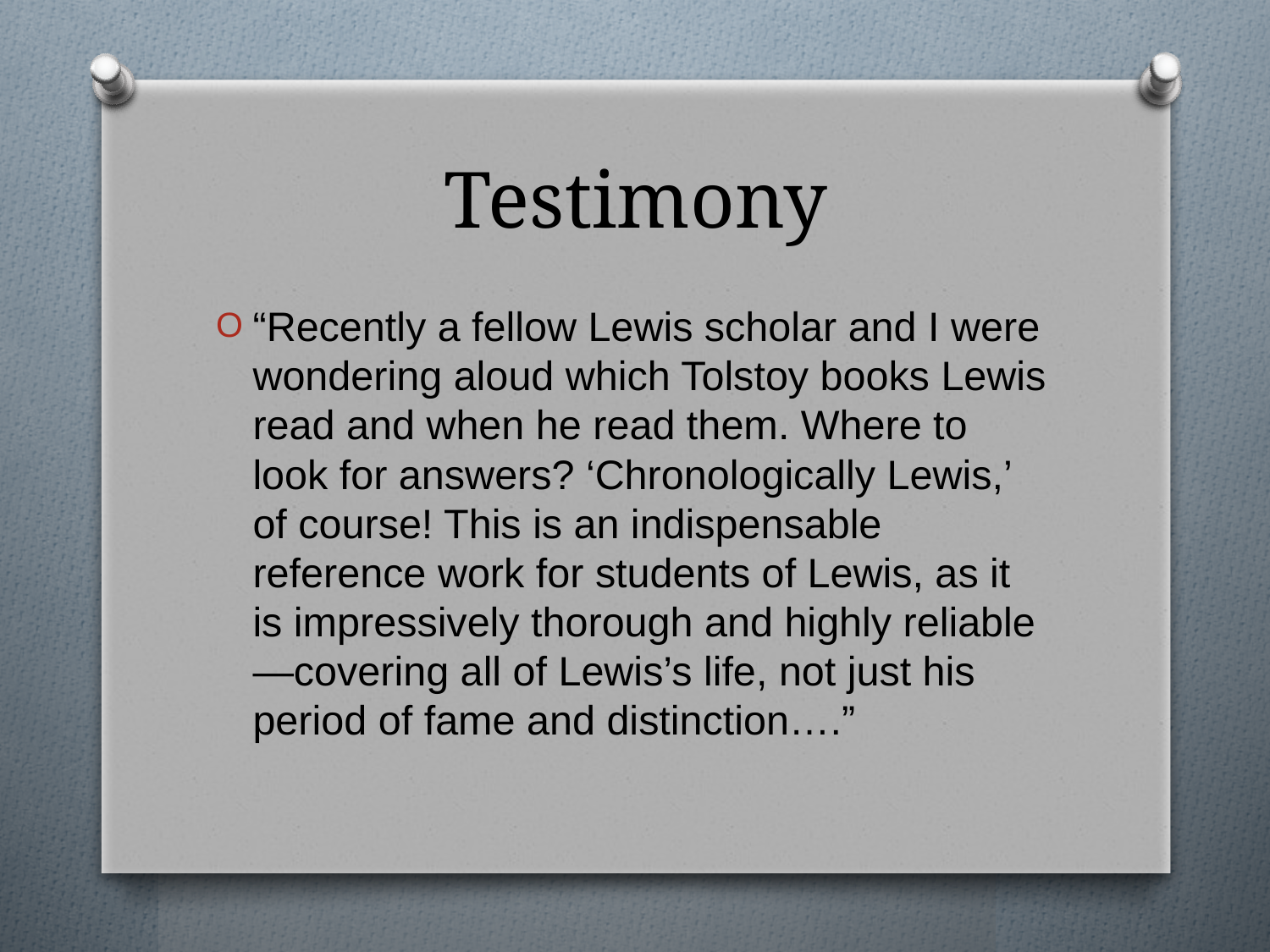

# Testimony
“Recently a fellow Lewis scholar and I were wondering aloud which Tolstoy books Lewis read and when he read them. Where to look for answers? ‘Chronologically Lewis,’ of course! This is an indispensable reference work for students of Lewis, as it is impressively thorough and highly reliable—covering all of Lewis’s life, not just his period of fame and distinction….”